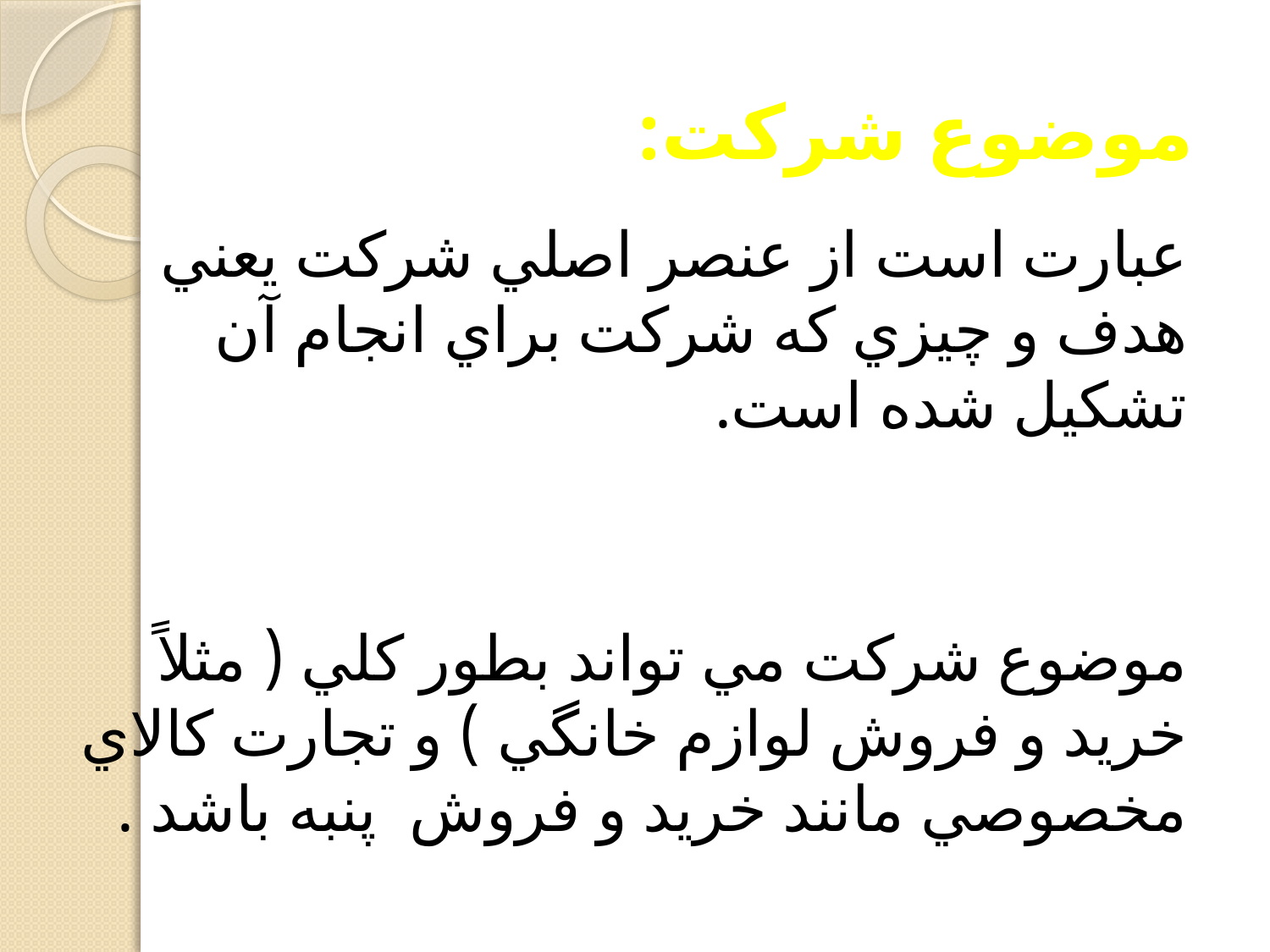

# موضوع شركت:
عبارت است از عنصر اصلي شركت يعني هدف و چيزي كه شركت براي انجام آن تشكيل شده است.

موضوع شركت مي تواند بطور كلي ( مثلاً خريد و فروش لوازم خانگي ) و تجارت كالاي مخصوصي مانند خريد و فروش  پنبه باشد .